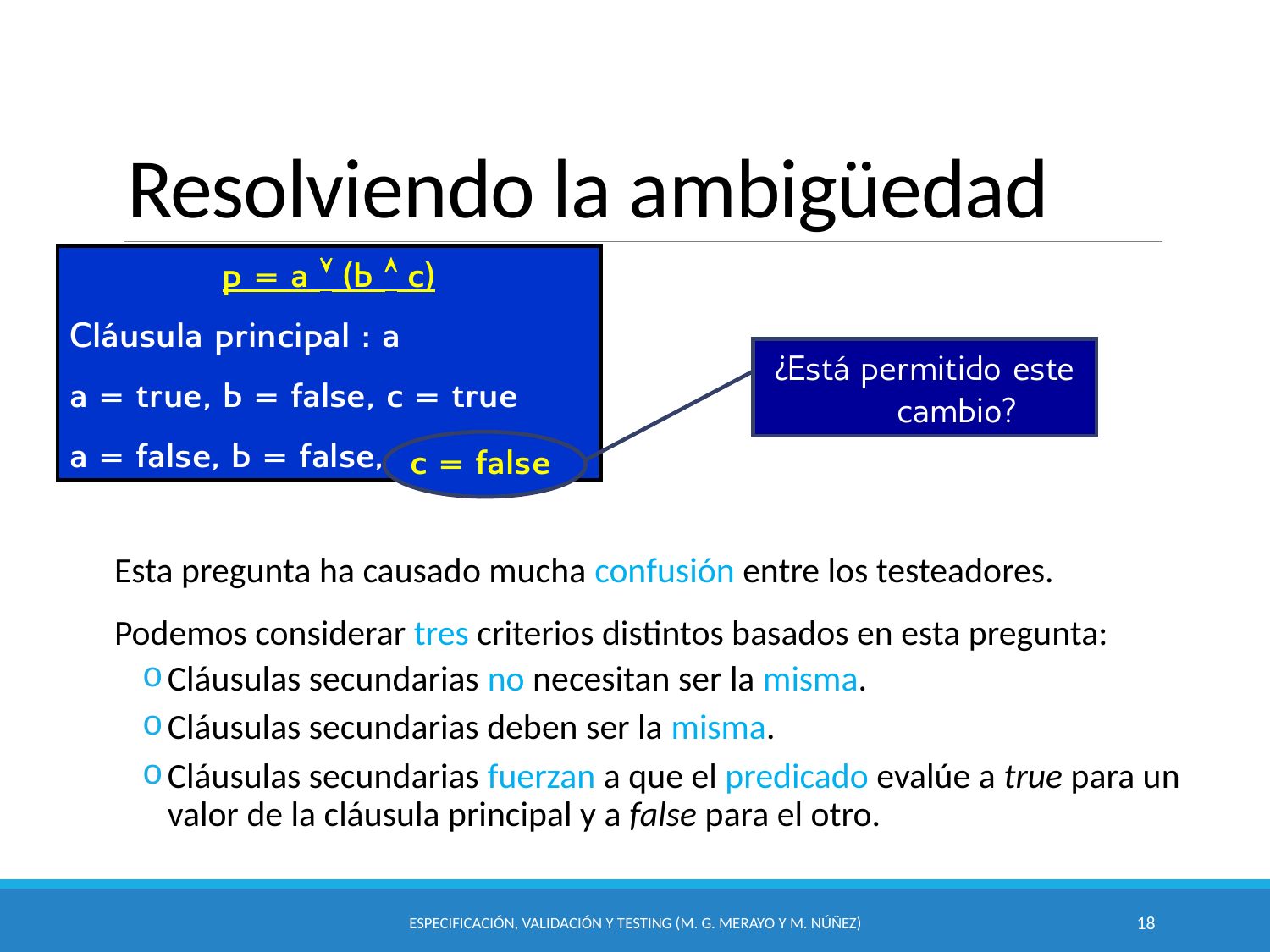

# Resolviendo la ambigüedad
p = a ∨ (b ∧ c)
Cláusula principal : a
a = true, b = false, c = true
a = false, b = false, c = false
¿Está permitido este cambio?

c = false
Esta pregunta ha causado mucha confusión entre los testeadores.
Podemos considerar tres criterios distintos basados en esta pregunta:
Cláusulas secundarias no necesitan ser la misma.
Cláusulas secundarias deben ser la misma.
Cláusulas secundarias fuerzan a que el predicado evalúe a true para un valor de la cláusula principal y a false para el otro.

Especificación, Validación y Testing (M. G. Merayo y M. Núñez)
18